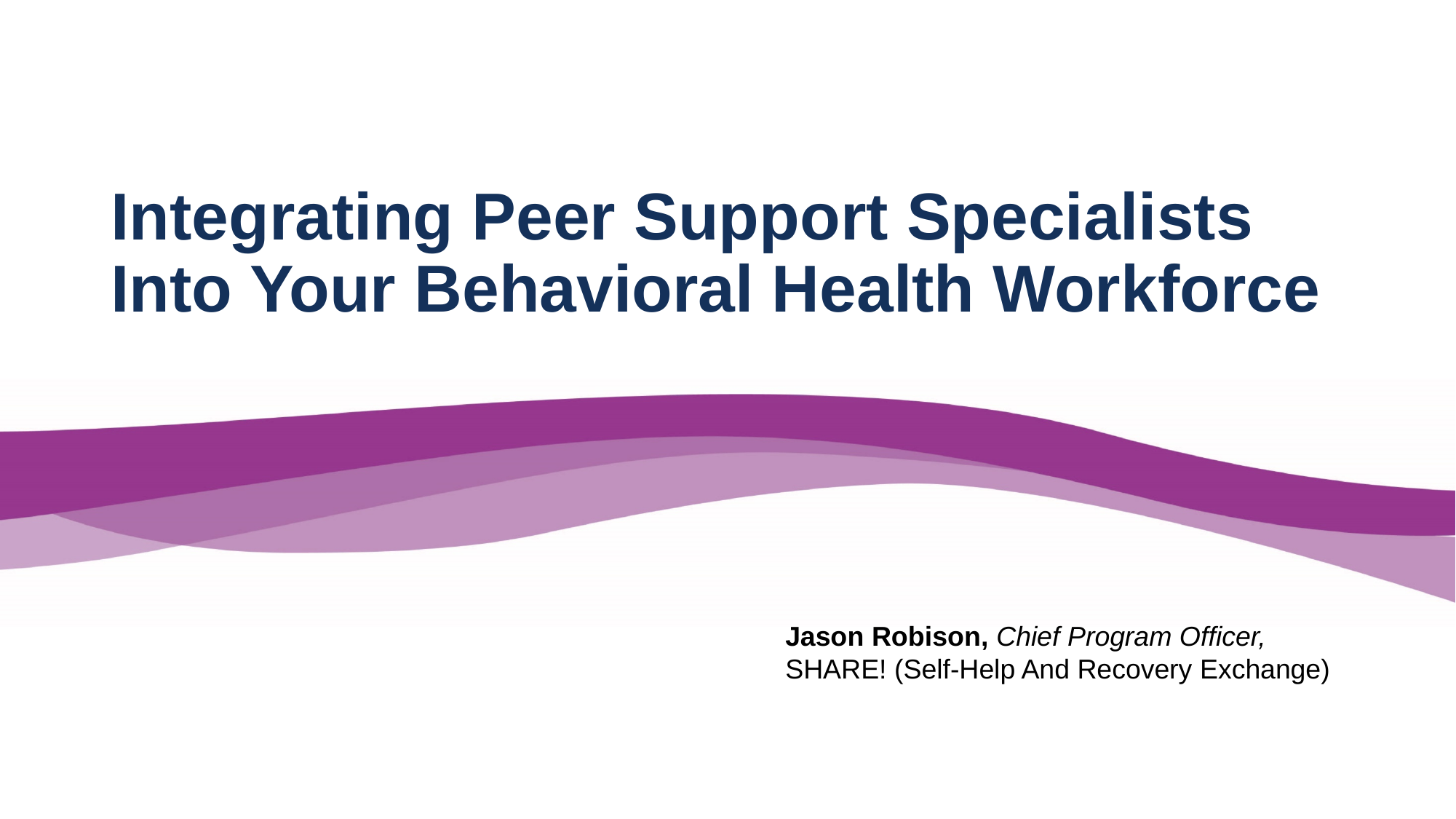

# Integrating Peer Support Specialists Into Your Behavioral Health Workforce
Jason Robison, Chief Program Officer, SHARE! (Self-Help And Recovery Exchange)